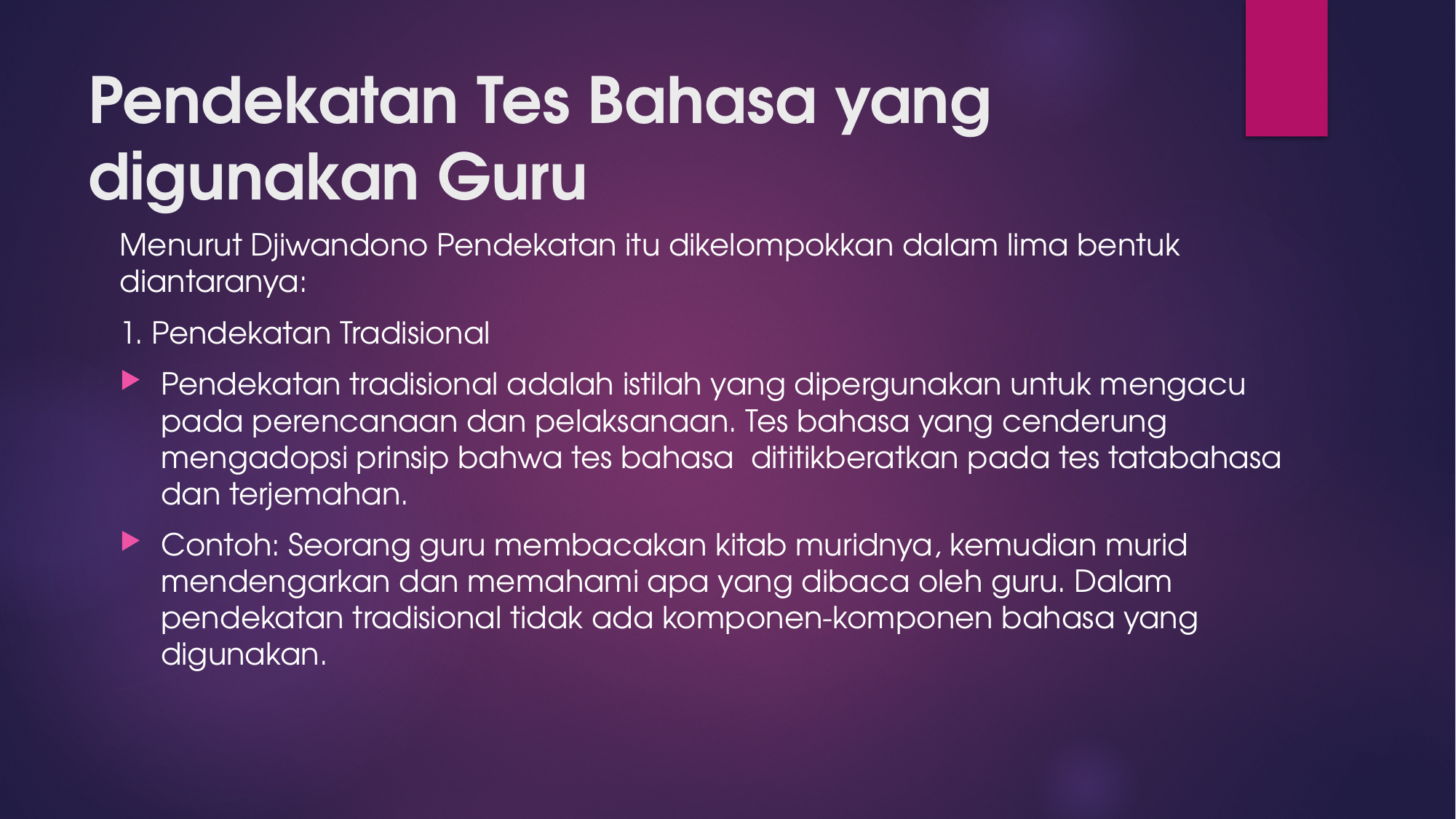

# Pendekatan Tes Bahasa yang digunakan Guru
Menurut Djiwandono Pendekatan itu dikelompokkan dalam lima bentuk diantaranya:
1. Pendekatan Tradisional
Pendekatan tradisional adalah istilah yang dipergunakan untuk mengacu pada perencanaan dan pelaksanaan. Tes bahasa yang cenderung mengadopsi prinsip bahwa tes bahasa  dititikberatkan pada tes tatabahasa dan terjemahan.
Contoh: Seorang guru membacakan kitab muridnya, kemudian murid mendengarkan dan memahami apa yang dibaca oleh guru. Dalam pendekatan tradisional tidak ada komponen-komponen bahasa yang digunakan.